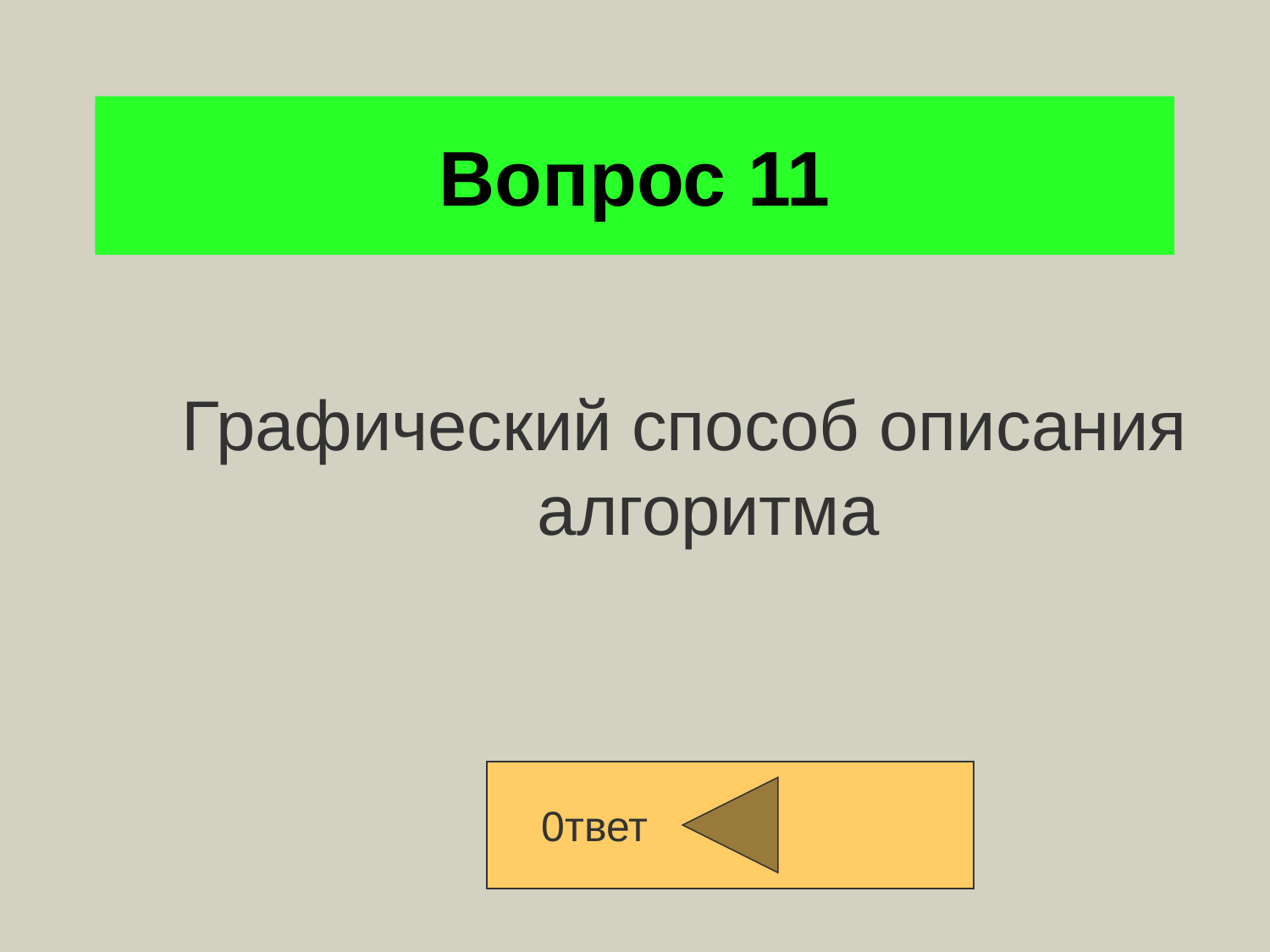

# Вопрос 11

Графический способ описания алгоритма

0твет